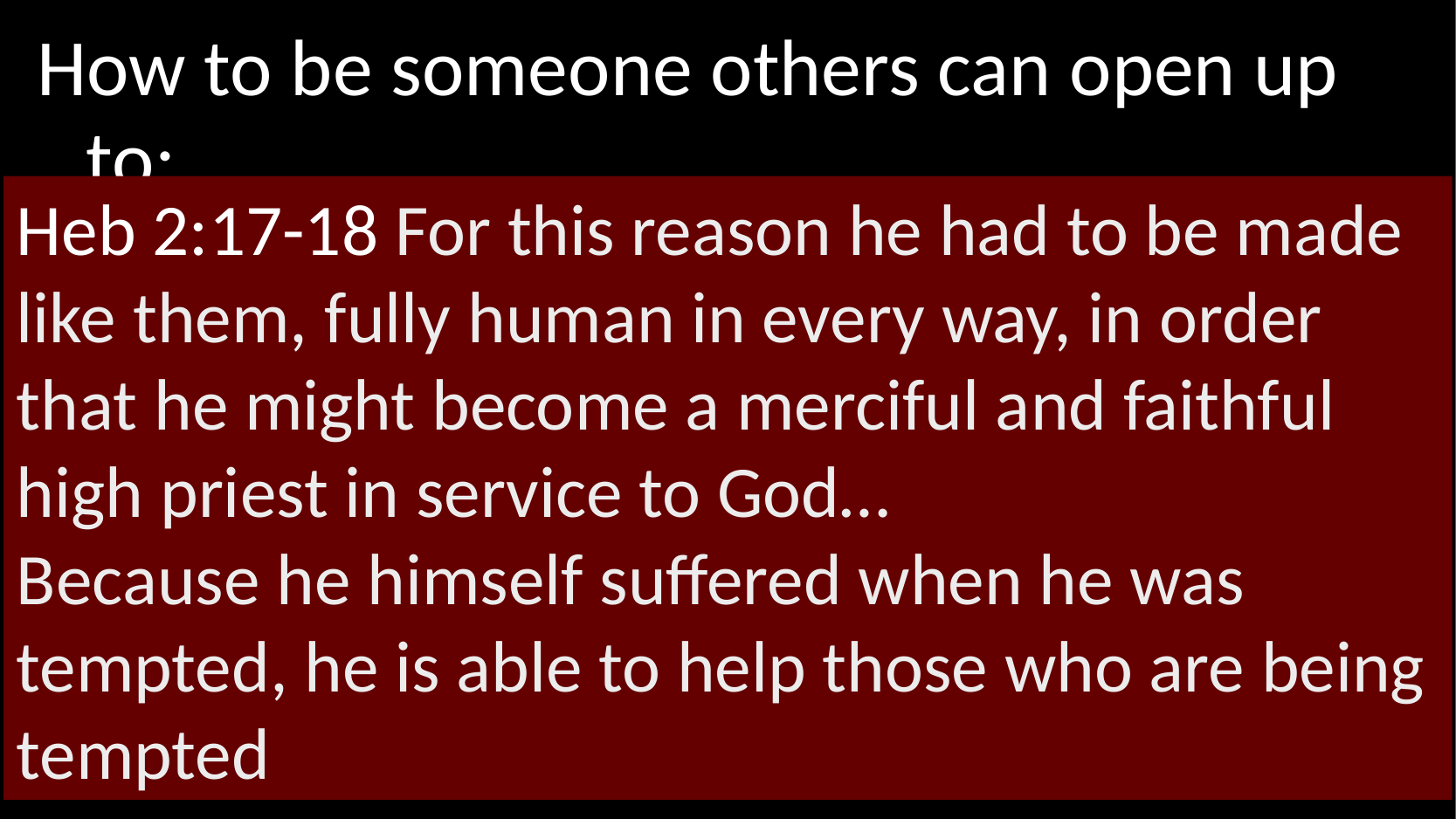

How to be someone others can open up to:
See yourself as the greatest sinner saved by grace.

Heb 2:17-18 For this reason he had to be made like them, fully human in every way, in order that he might become a merciful and faithful high priest in service to God…
Because he himself suffered when he was tempted, he is able to help those who are being tempted